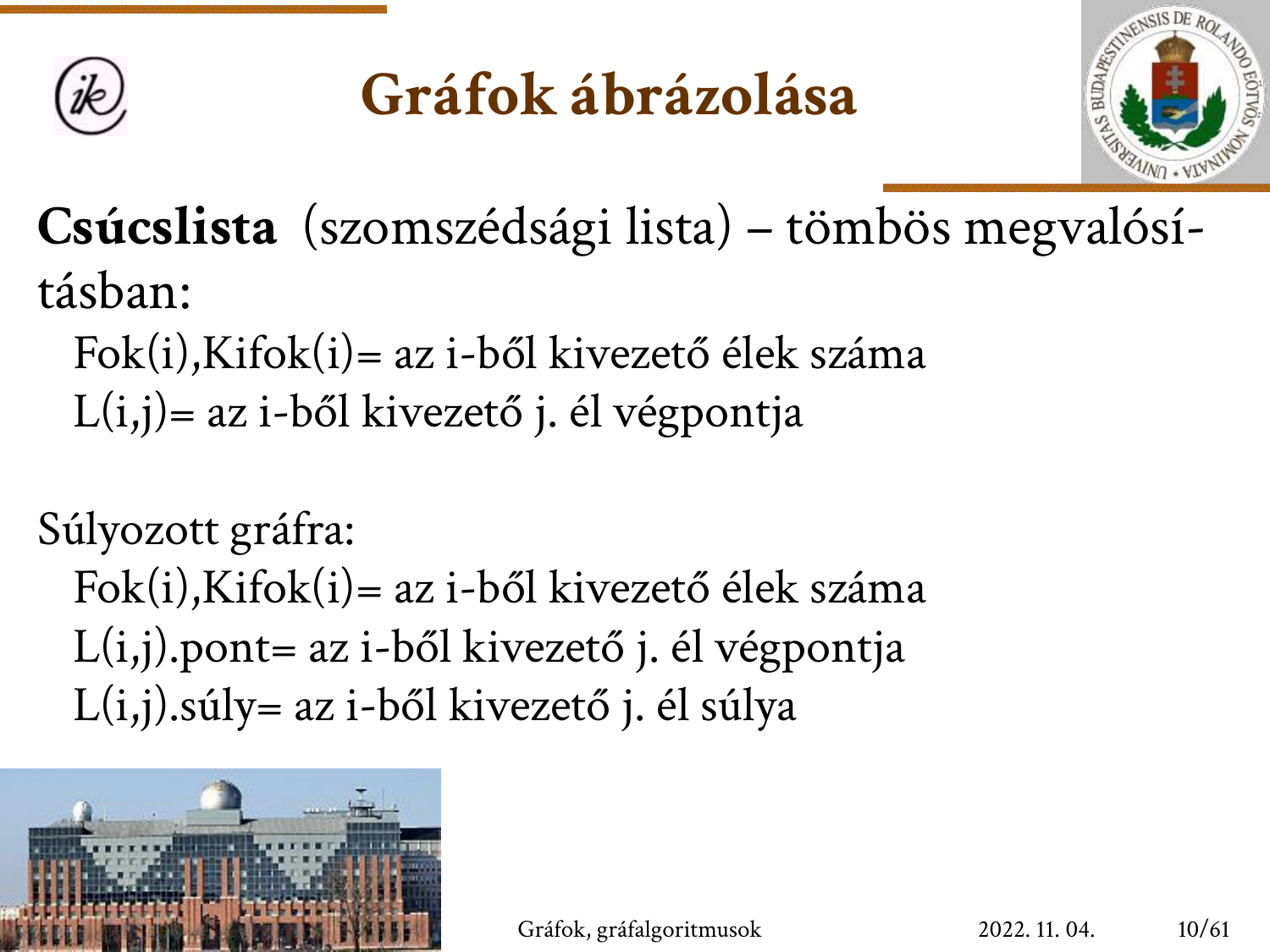

Gráfok ábrázolása
Csúcslista  (szomszédsági lista) – tömbös megvalósí-tásban:
Fok(i),Kifok(i)= az i-ből kivezető élek száma
L(i,j)= az i-ből kivezető j. él végpontja

Súlyozott gráfra:
Fok(i),Kifok(i)= az i-ből kivezető élek száma
L(i,j).pont= az i-ből kivezető j. él végpontja
L(i,j).súly= az i-ből kivezető j. él súlya

Gráfok, gráfalgoritmusok
2022. 11. 04.
10/61